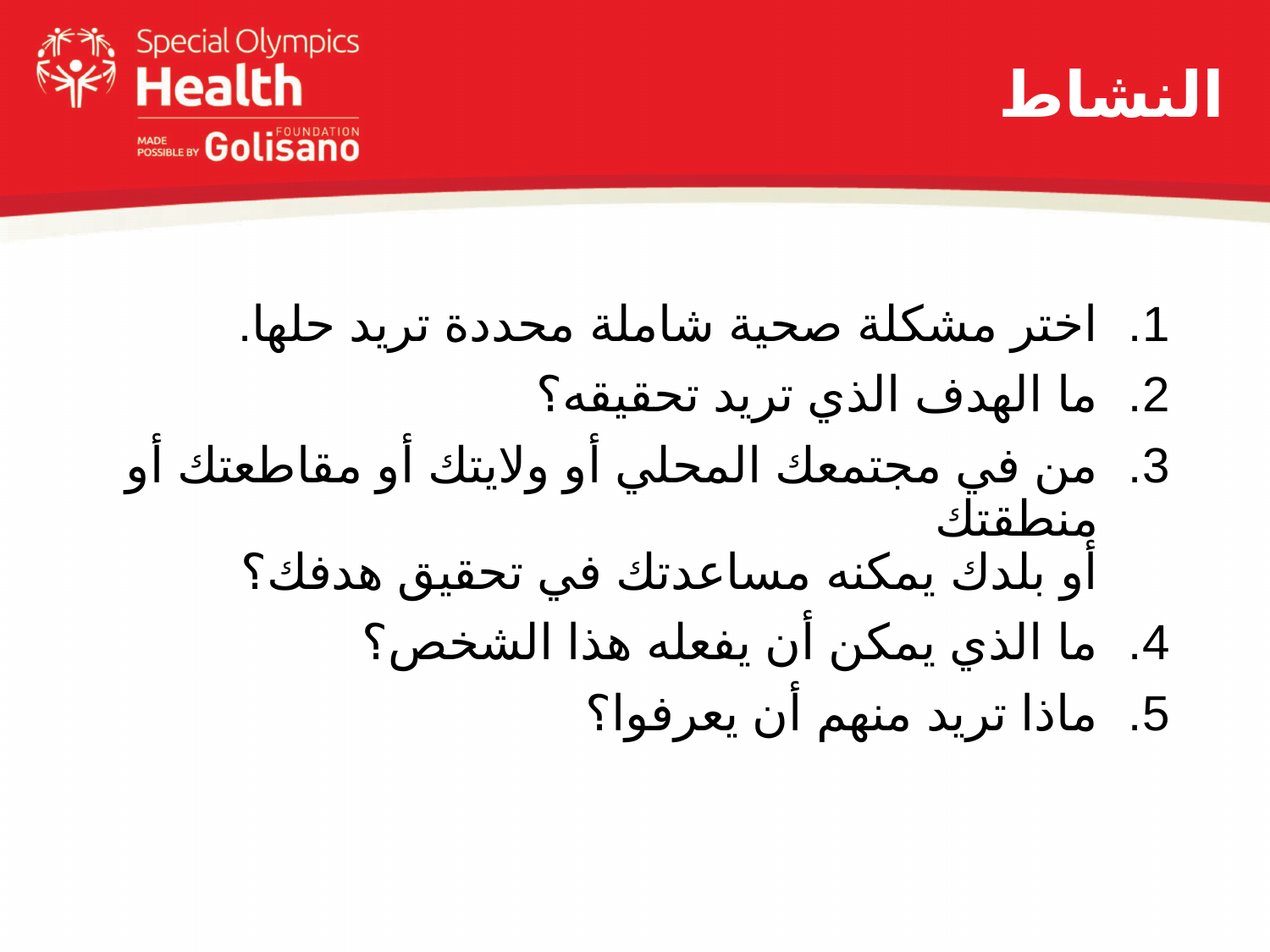

# النشاط
اختر مشكلة صحية شاملة محددة تريد حلها.
ما الهدف الذي تريد تحقيقه؟
من في مجتمعك المحلي أو ولايتك أو مقاطعتك أو منطقتك
أو بلدك يمكنه مساعدتك في تحقيق هدفك؟
ما الذي يمكن أن يفعله هذا الشخص؟
ماذا تريد منهم أن يعرفوا؟